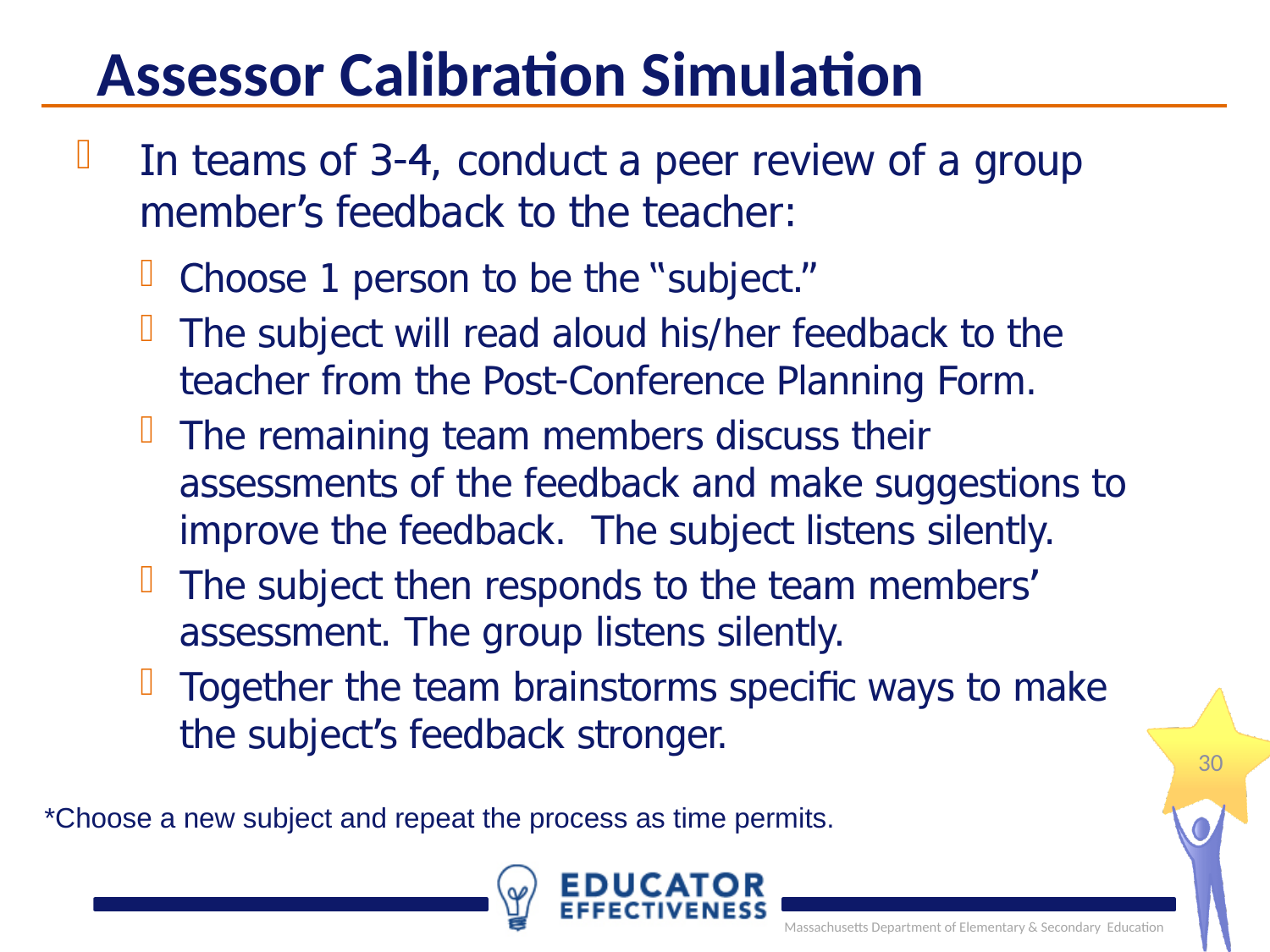

Assessor Calibration Simulation
In teams of 3-4, conduct a peer review of a group member’s feedback to the teacher:
Choose 1 person to be the “subject.”
The subject will read aloud his/her feedback to the teacher from the Post-Conference Planning Form.
The remaining team members discuss their assessments of the feedback and make suggestions to improve the feedback.  The subject listens silently.
The subject then responds to the team members’ assessment. The group listens silently.
Together the team brainstorms specific ways to make the subject’s feedback stronger.
*Choose a new subject and repeat the process as time permits.